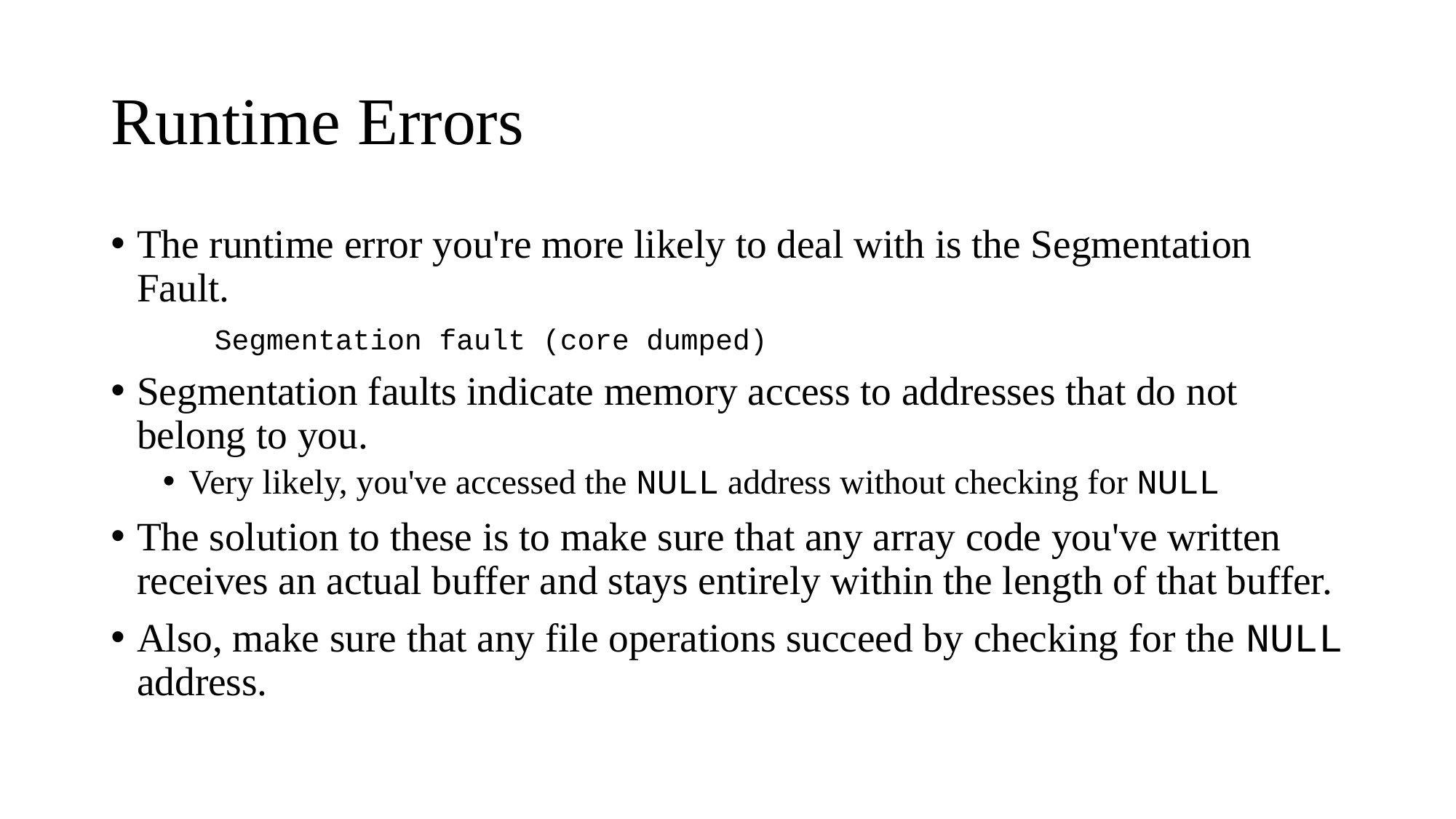

# Runtime Errors
The runtime error you're more likely to deal with is the Segmentation Fault.
	Segmentation fault (core dumped)
Segmentation faults indicate memory access to addresses that do not belong to you.
Very likely, you've accessed the NULL address without checking for NULL
The solution to these is to make sure that any array code you've written receives an actual buffer and stays entirely within the length of that buffer.
Also, make sure that any file operations succeed by checking for the NULL address.